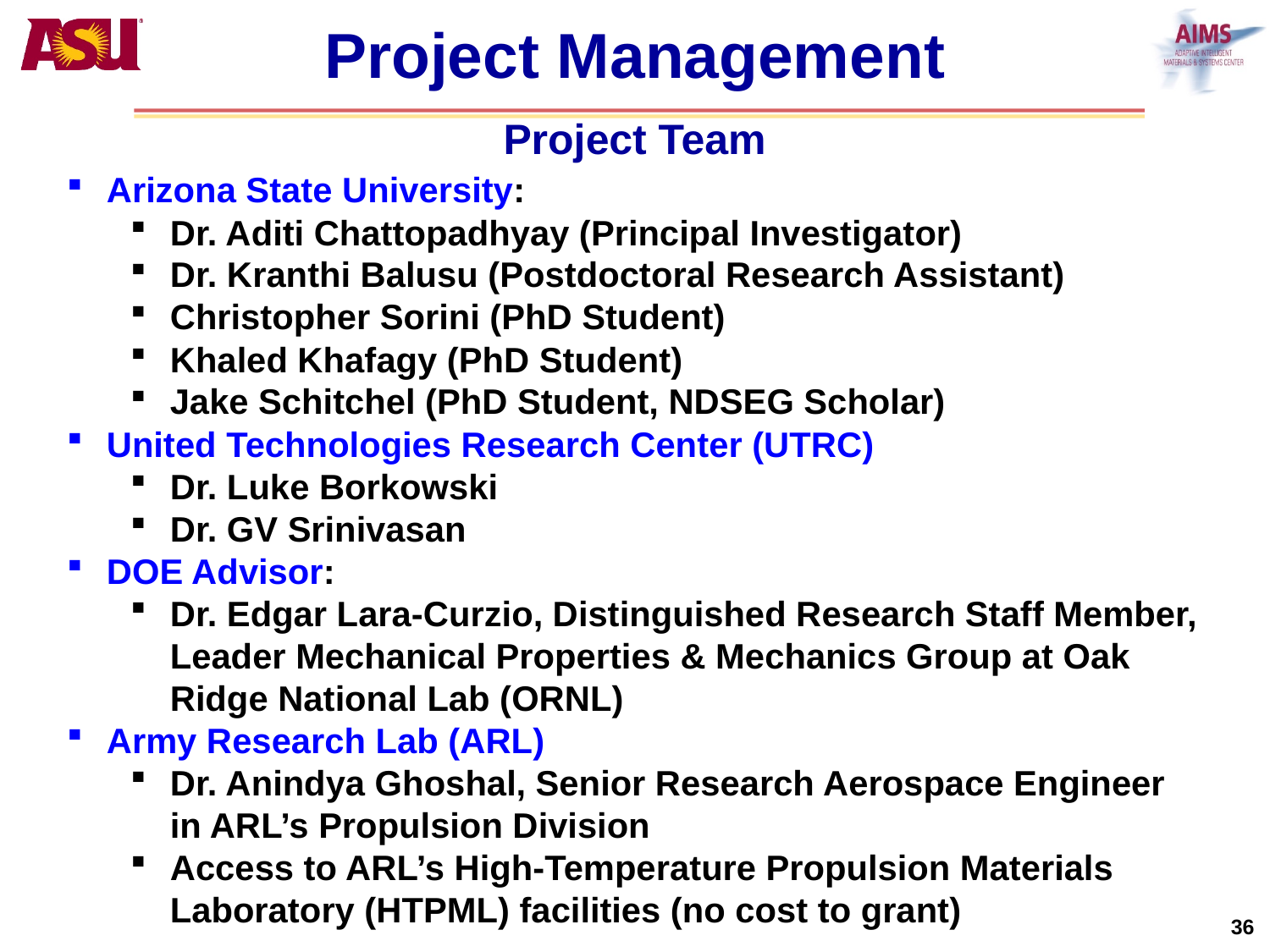

# Project Management
Project Team
Arizona State University:
Dr. Aditi Chattopadhyay (Principal Investigator)
Dr. Kranthi Balusu (Postdoctoral Research Assistant)
Christopher Sorini (PhD Student)
Khaled Khafagy (PhD Student)
Jake Schitchel (PhD Student, NDSEG Scholar)
United Technologies Research Center (UTRC)
Dr. Luke Borkowski
Dr. GV Srinivasan
DOE Advisor:
Dr. Edgar Lara-Curzio, Distinguished Research Staff Member, Leader Mechanical Properties & Mechanics Group at Oak Ridge National Lab (ORNL)
Army Research Lab (ARL)
Dr. Anindya Ghoshal, Senior Research Aerospace Engineer in ARL’s Propulsion Division
Access to ARL’s High-Temperature Propulsion Materials Laboratory (HTPML) facilities (no cost to grant)

36